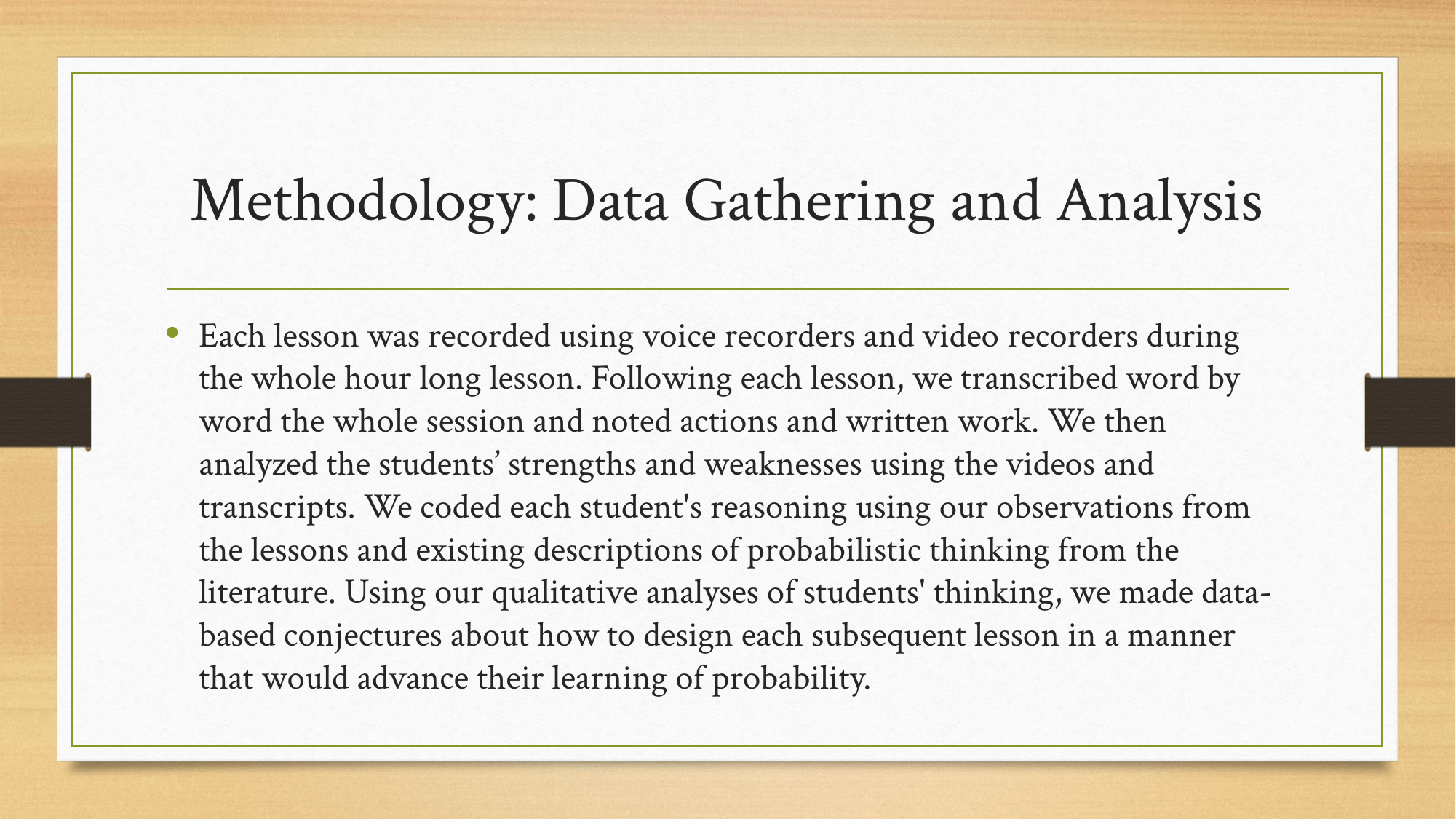

# Methodology: Data Gathering and Analysis
Each lesson was recorded using voice recorders and video recorders during the whole hour long lesson. Following each lesson, we transcribed word by word the whole session and noted actions and written work. We then analyzed the students’ strengths and weaknesses using the videos and transcripts. We coded each student's reasoning using our observations from the lessons and existing descriptions of probabilistic thinking from the literature. Using our qualitative analyses of students' thinking, we made data-based conjectures about how to design each subsequent lesson in a manner that would advance their learning of probability.